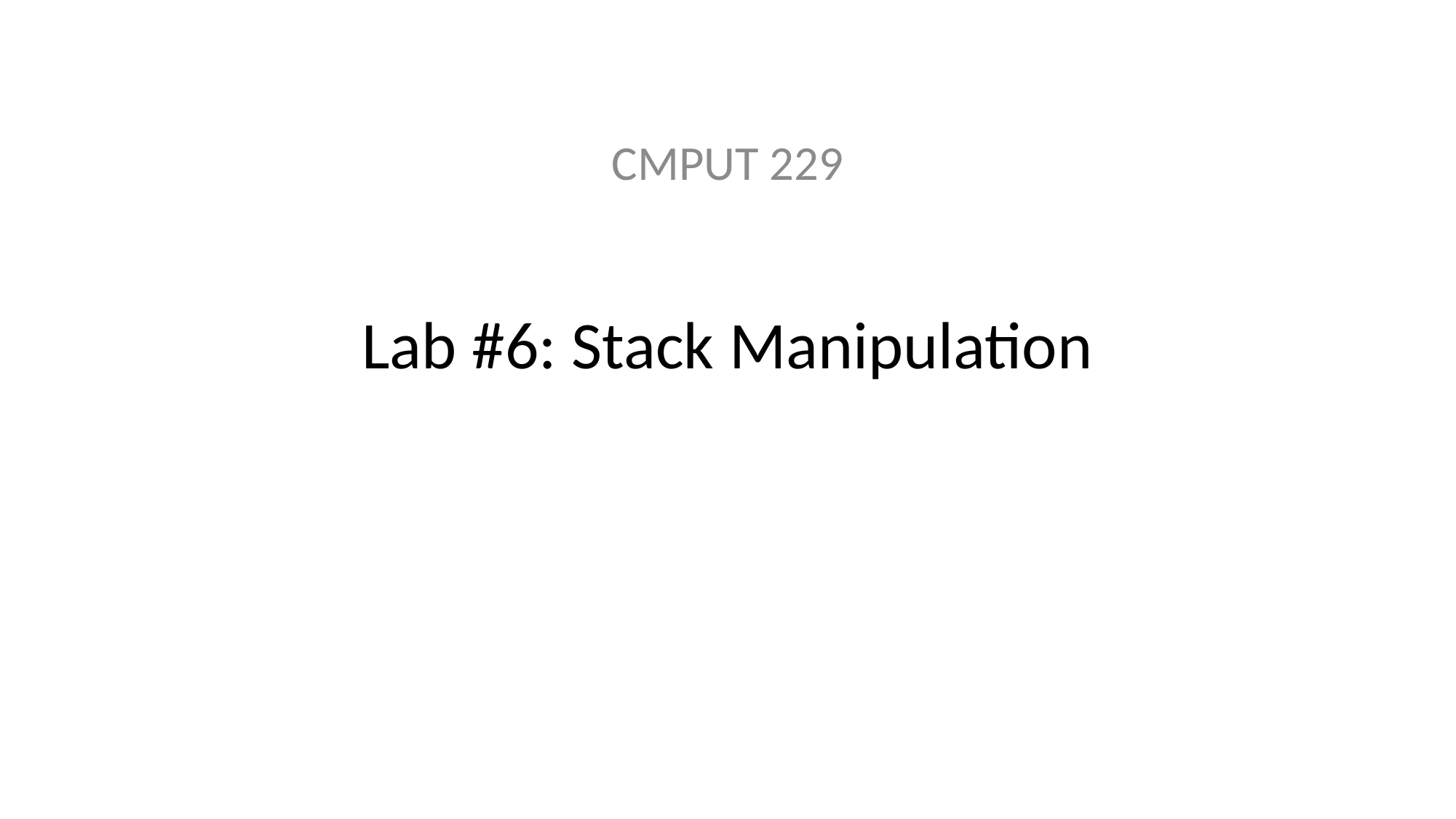

CMPUT 229
# Lab #6: Stack Manipulation